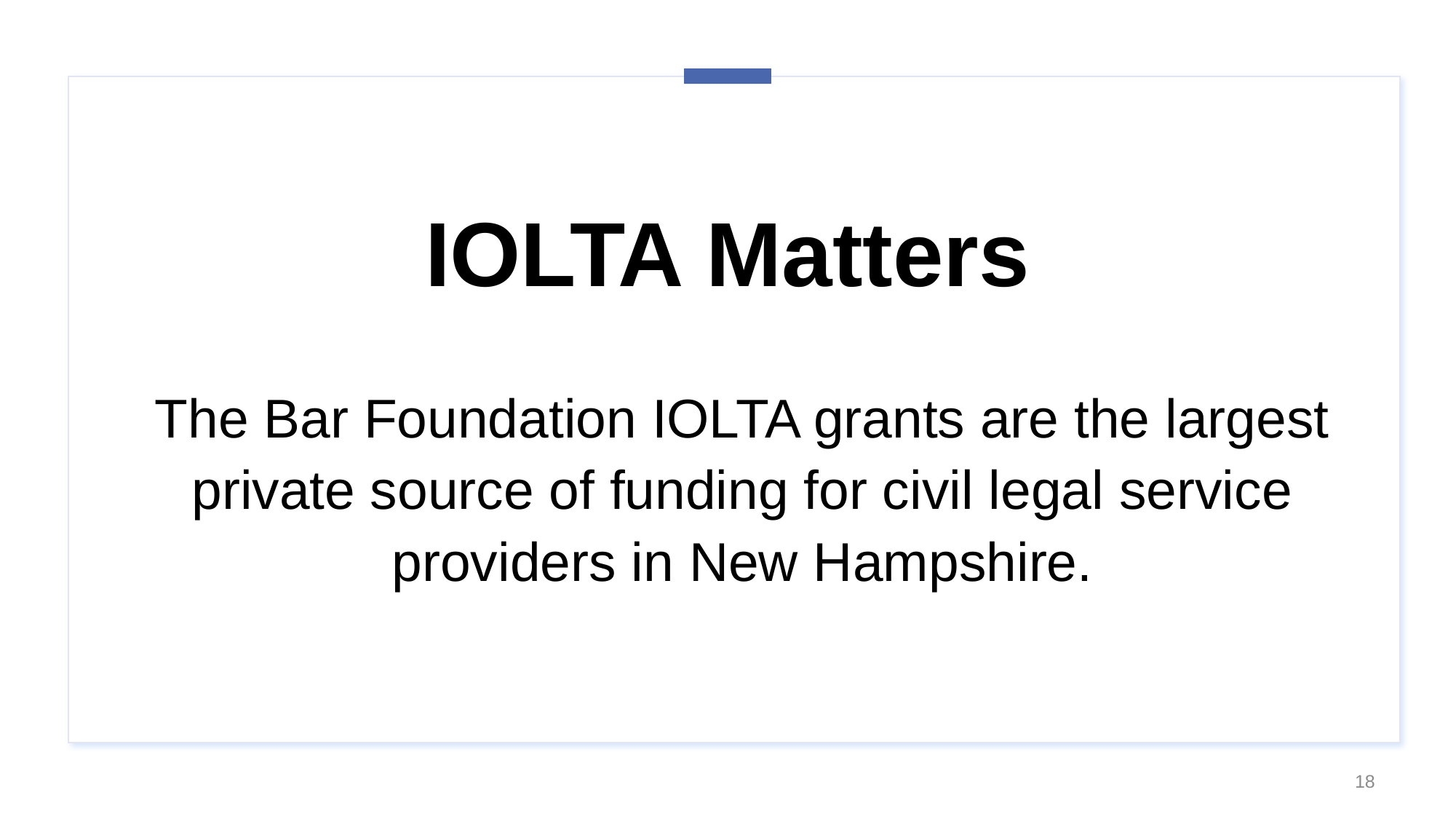

# IOLTA Matters
The Bar Foundation IOLTA grants are the largest private source of funding for civil legal service providers in New Hampshire.

18